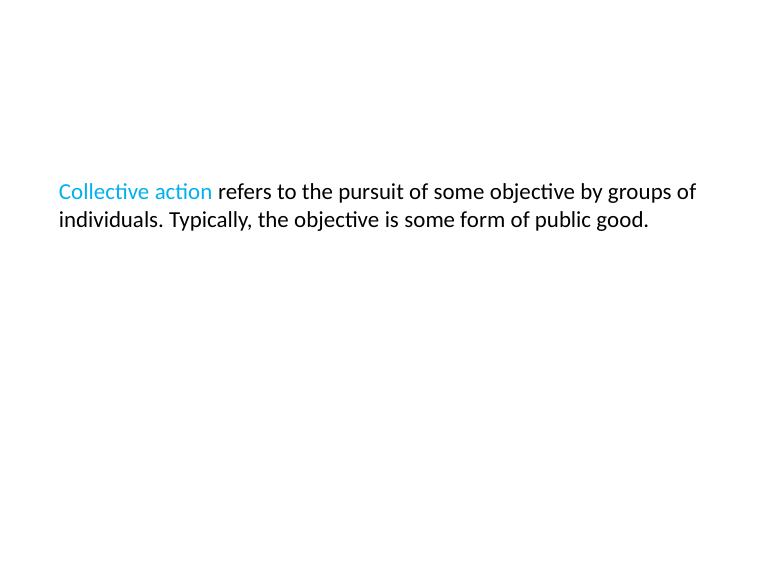

Collective action refers to the pursuit of some objective by groups of individuals. Typically, the objective is some form of public good.